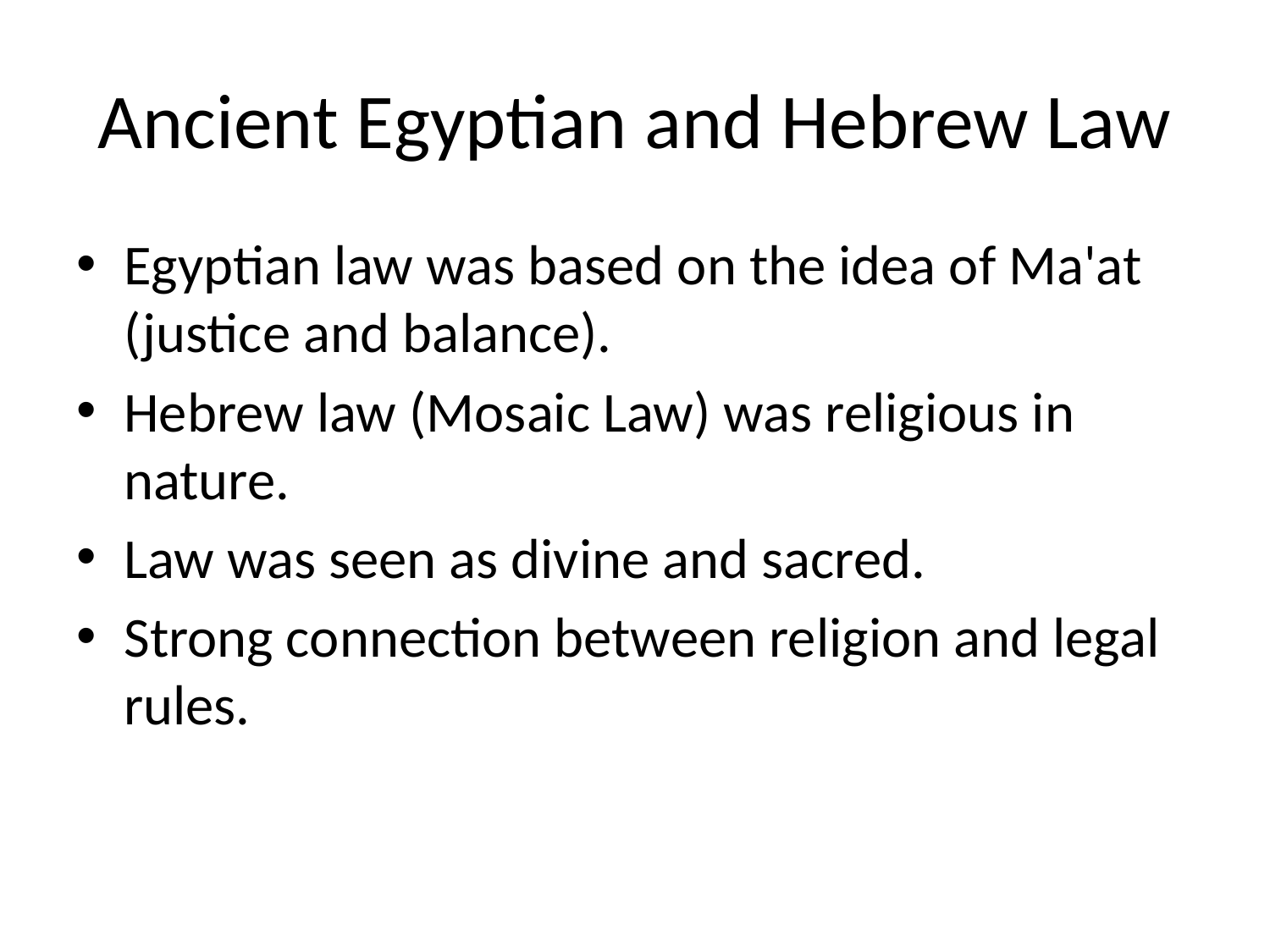

# Ancient Egyptian and Hebrew Law
Egyptian law was based on the idea of Ma'at (justice and balance).
Hebrew law (Mosaic Law) was religious in nature.
Law was seen as divine and sacred.
Strong connection between religion and legal rules.